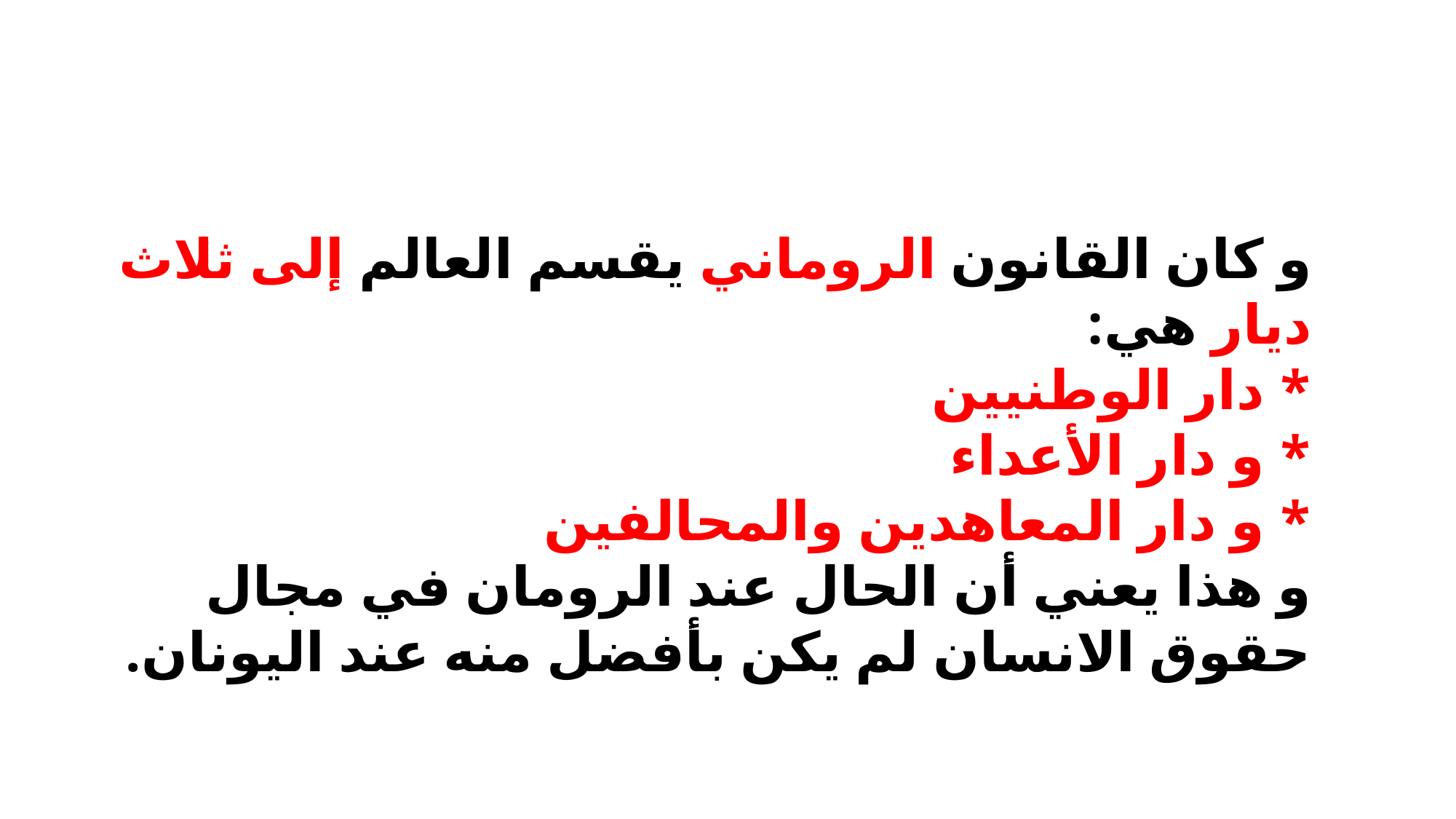

و كان القانون الروماني يقسم العالم إلى ثلاث ديار هي:
* دار الوطنيين
* و دار الأعداء
* و دار المعاهدين والمحالفين
و هذا يعني أن الحال عند الرومان في مجال حقوق الانسان لم يكن بأفضل منه عند اليونان.